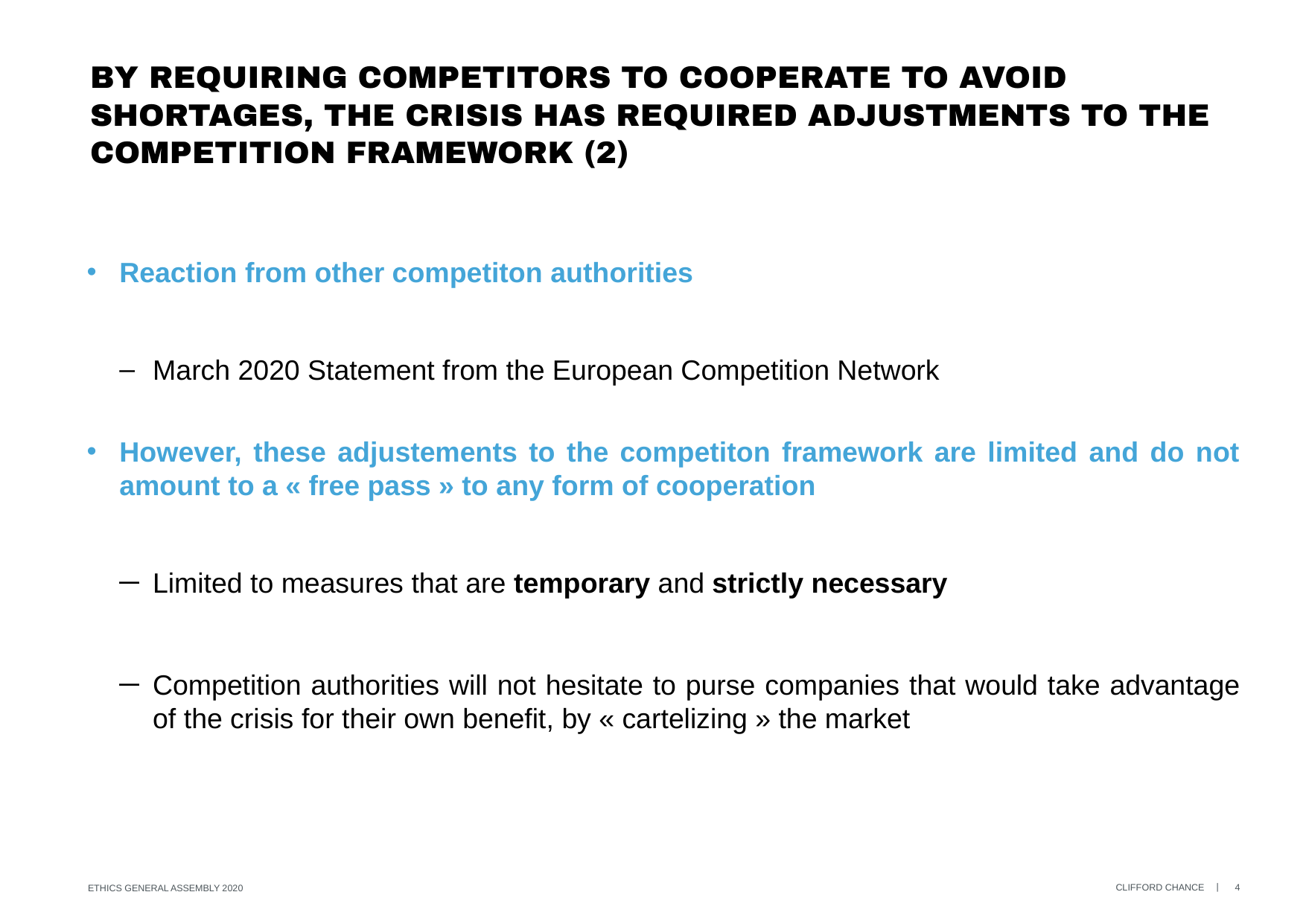

# BY REQUIRING competitors TO COOPERATE TO AVOID SHORTAGES, THE CRISIS HAS REQUIRED ADJUSTMENTS TO THE COMPETITION FRAMEWORK (2)
Reaction from other competiton authorities

March 2020 Statement from the European Competition Network

However, these adjustements to the competiton framework are limited and do not amount to a « free pass » to any form of cooperation

Limited to measures that are temporary and strictly necessary

Competition authorities will not hesitate to purse companies that would take advantage of the crisis for their own benefit, by « cartelizing » the market

4
ETHICS GENERAL ASSEMBLY 2020